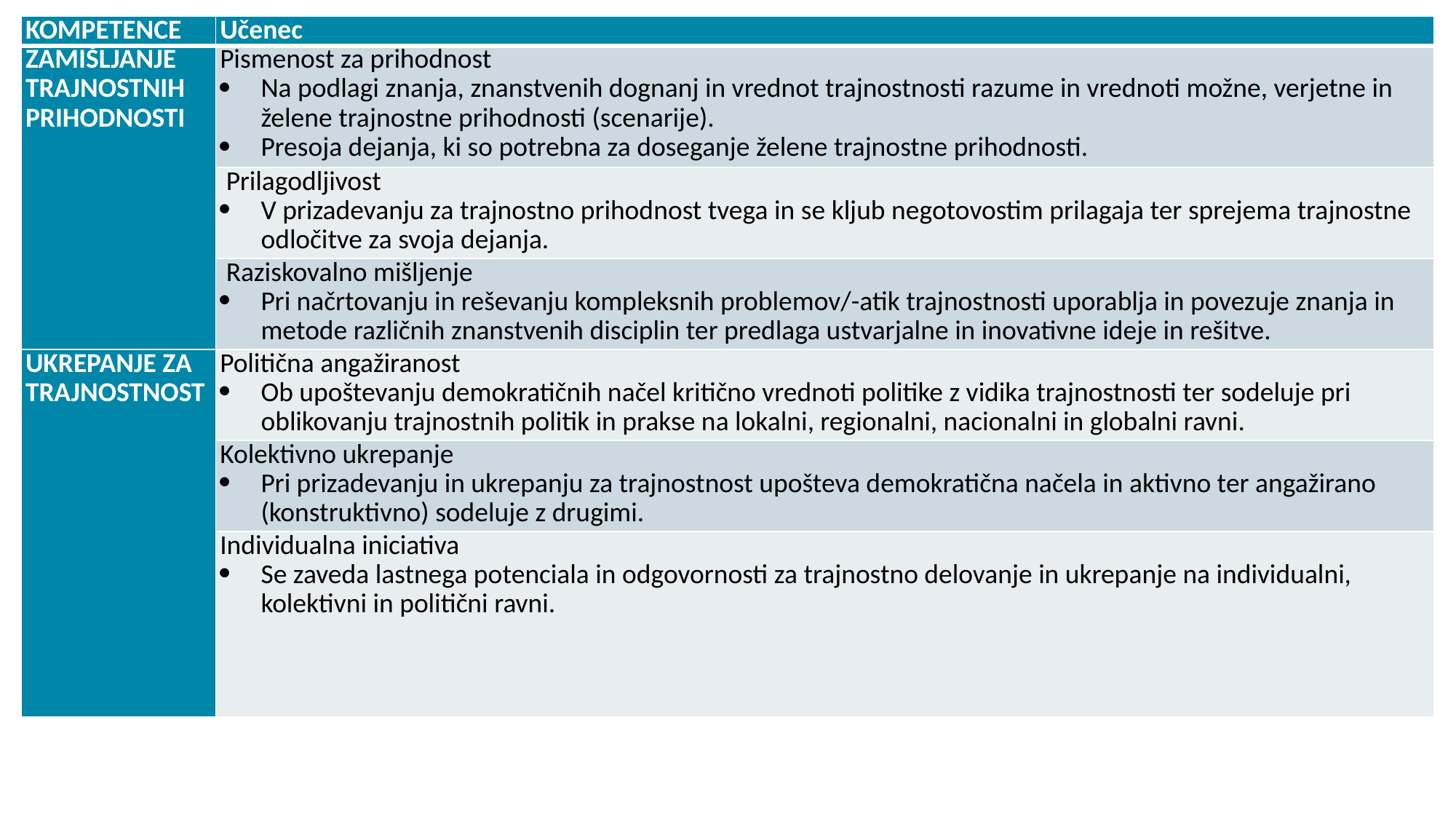

| KOMPETENCE | Učenec |
| --- | --- |
| ZAMIŠLJANJE TRAJNOSTNIH PRIHODNOSTI | Pismenost za prihodnost Na podlagi znanja, znanstvenih dognanj in vrednot trajnostnosti razume in vrednoti možne, verjetne in želene trajnostne prihodnosti (scenarije).  Presoja dejanja, ki so potrebna za doseganje želene trajnostne prihodnosti. |
|  | Prilagodljivost V prizadevanju za trajnostno prihodnost tvega in se kljub negotovostim prilagaja ter sprejema trajnostne odločitve za svoja dejanja. |
|  | Raziskovalno mišljenje  Pri načrtovanju in reševanju kompleksnih problemov/-atik trajnostnosti uporablja in povezuje znanja in metode različnih znanstvenih disciplin ter predlaga ustvarjalne in inovativne ideje in rešitve. |
| UKREPANJE ZA TRAJNOSTNOST | Politična angažiranost  Ob upoštevanju demokratičnih načel kritično vrednoti politike z vidika trajnostnosti ter sodeluje pri oblikovanju trajnostnih politik in prakse na lokalni, regionalni, nacionalni in globalni ravni. |
|  | Kolektivno ukrepanje  Pri prizadevanju in ukrepanju za trajnostnost upošteva demokratična načela in aktivno ter angažirano (konstruktivno) sodeluje z drugimi. |
|  | Individualna iniciativa  Se zaveda lastnega potenciala in odgovornosti za trajnostno delovanje in ukrepanje na individualni, kolektivni in politični ravni. |